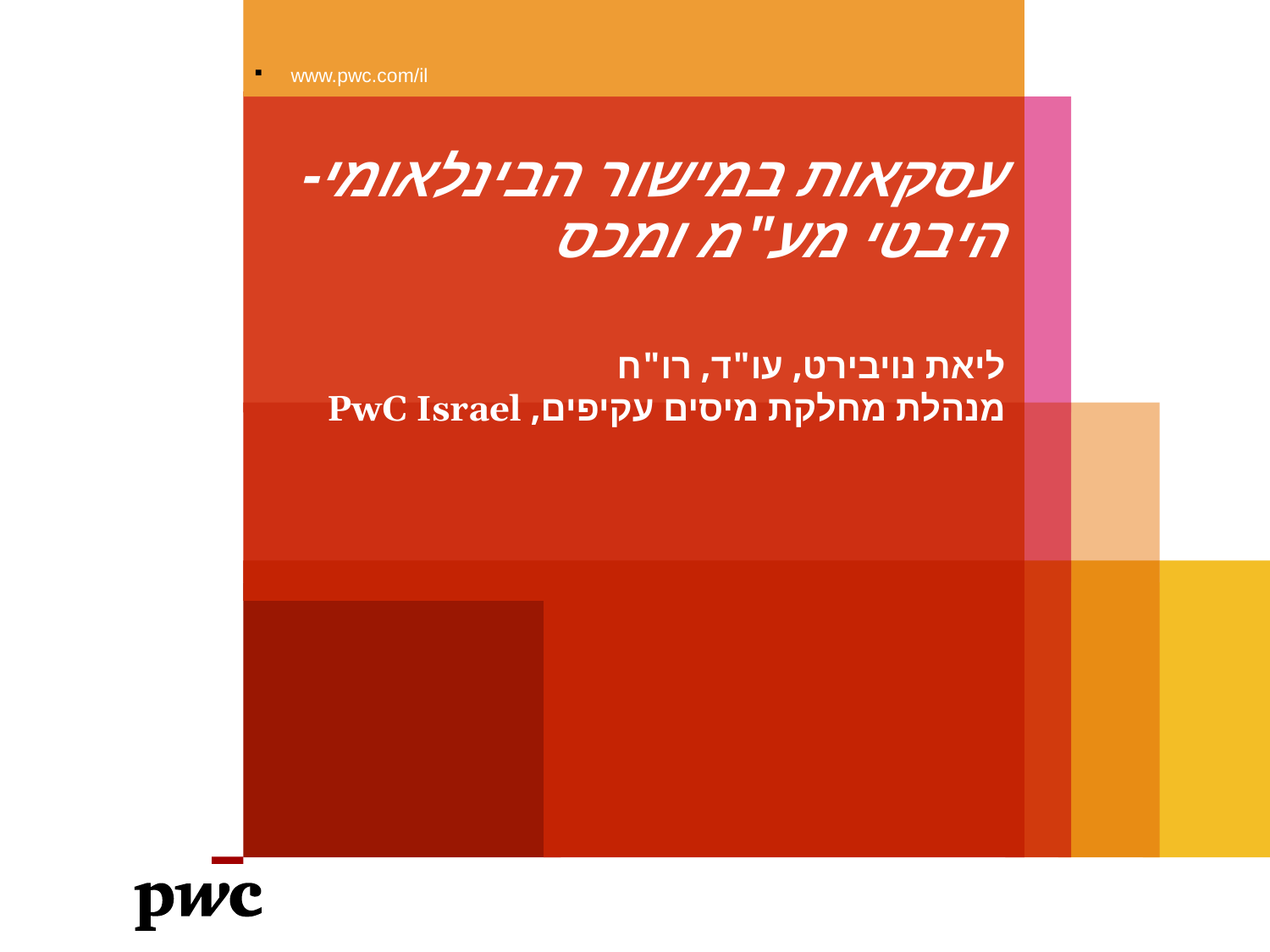

www.pwc.com/il
עסקאות במישור הבינלאומי-
היבטי מע"מ ומכס

ליאת נויבירט, עו"ד, רו"ח
מנהלת מחלקת מיסים עקיפים, PwC Israel